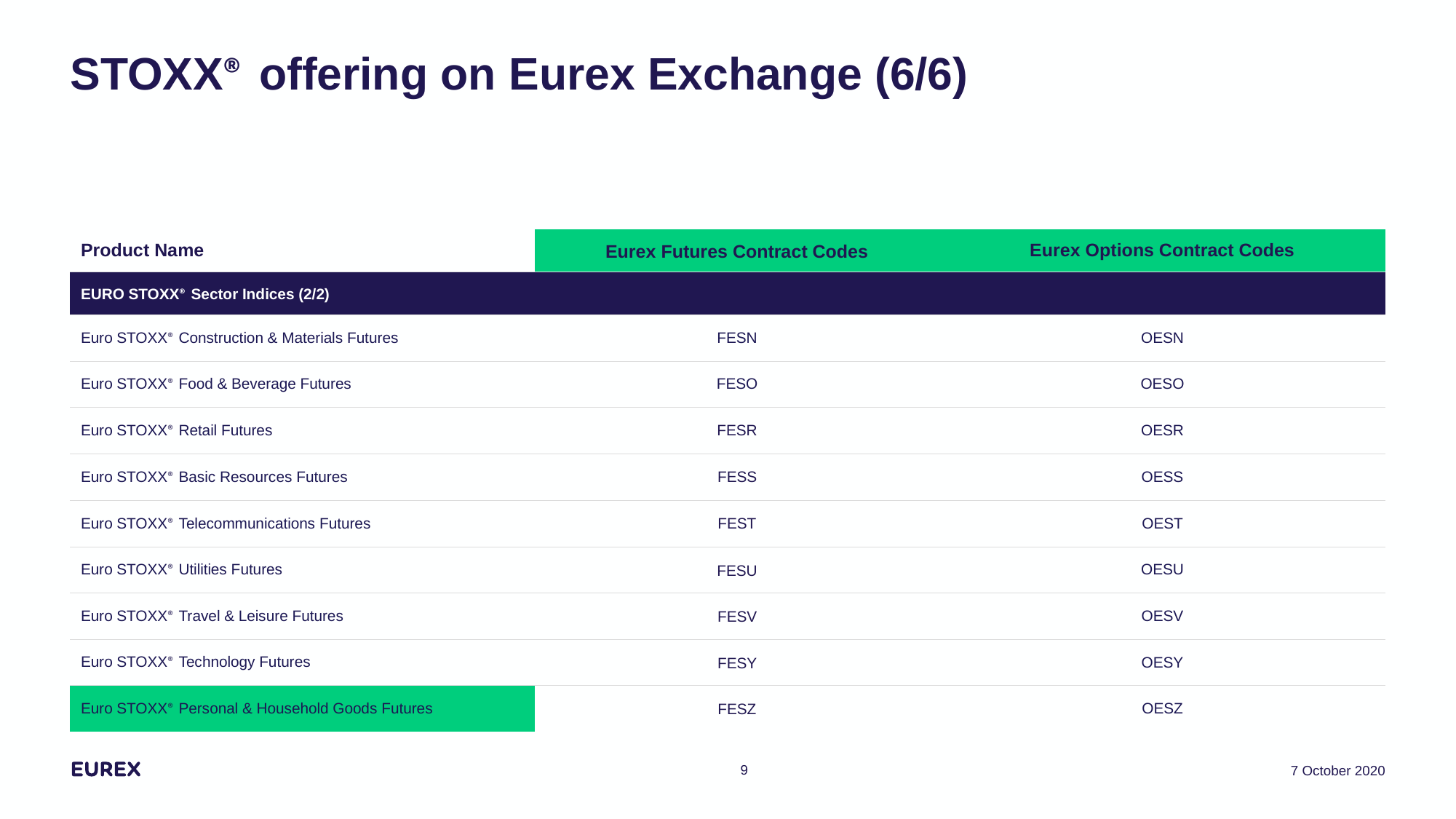

# STOXX® offering on Eurex Exchange (6/6)
| Product Name | Eurex Futures Contract Codes | Eurex Options Contract Codes |
| --- | --- | --- |
| EURO STOXX® Sector Indices (2/2) |  |  |
| Euro STOXX® Construction & Materials Futures | FESN | OESN |
| Euro STOXX® Food & Beverage Futures | FESO | OESO |
| Euro STOXX® Retail Futures | FESR | OESR |
| Euro STOXX® Basic Resources Futures | FESS | OESS |
| Euro STOXX® Telecommunications Futures | FEST | OEST |
| Euro STOXX® Utilities Futures | FESU | OESU |
| Euro STOXX® Travel & Leisure Futures | FESV | OESV |
| Euro STOXX® Technology Futures | FESY | OESY |
| Euro STOXX® Personal & Household Goods Futures | FESZ | OESZ |
9
7 October 2020